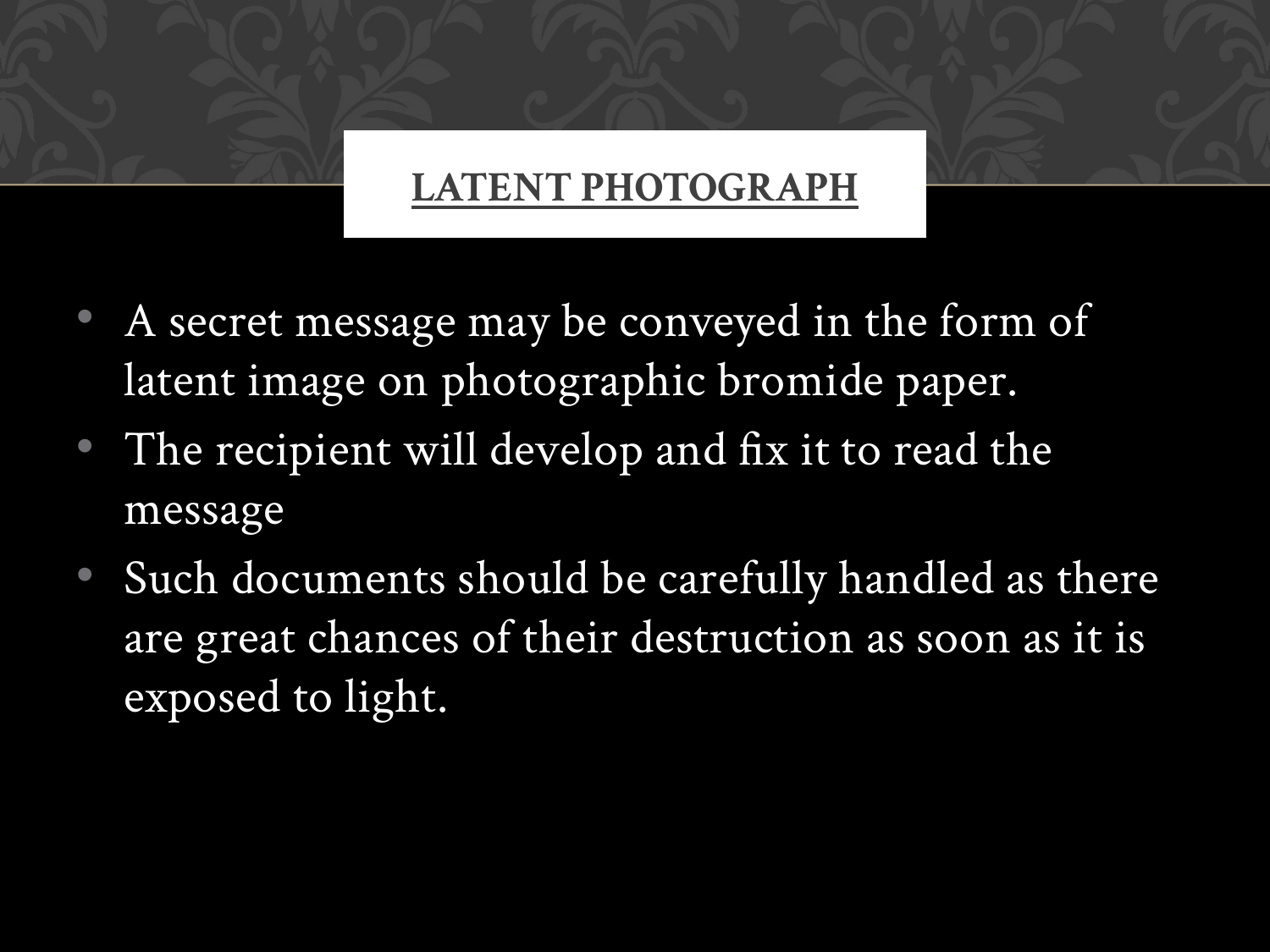

# LATENT PHOTOGRAPH
A secret message may be conveyed in the form of latent image on photographic bromide paper.
The recipient will develop and fix it to read the message
Such documents should be carefully handled as there are great chances of their destruction as soon as it is exposed to light.